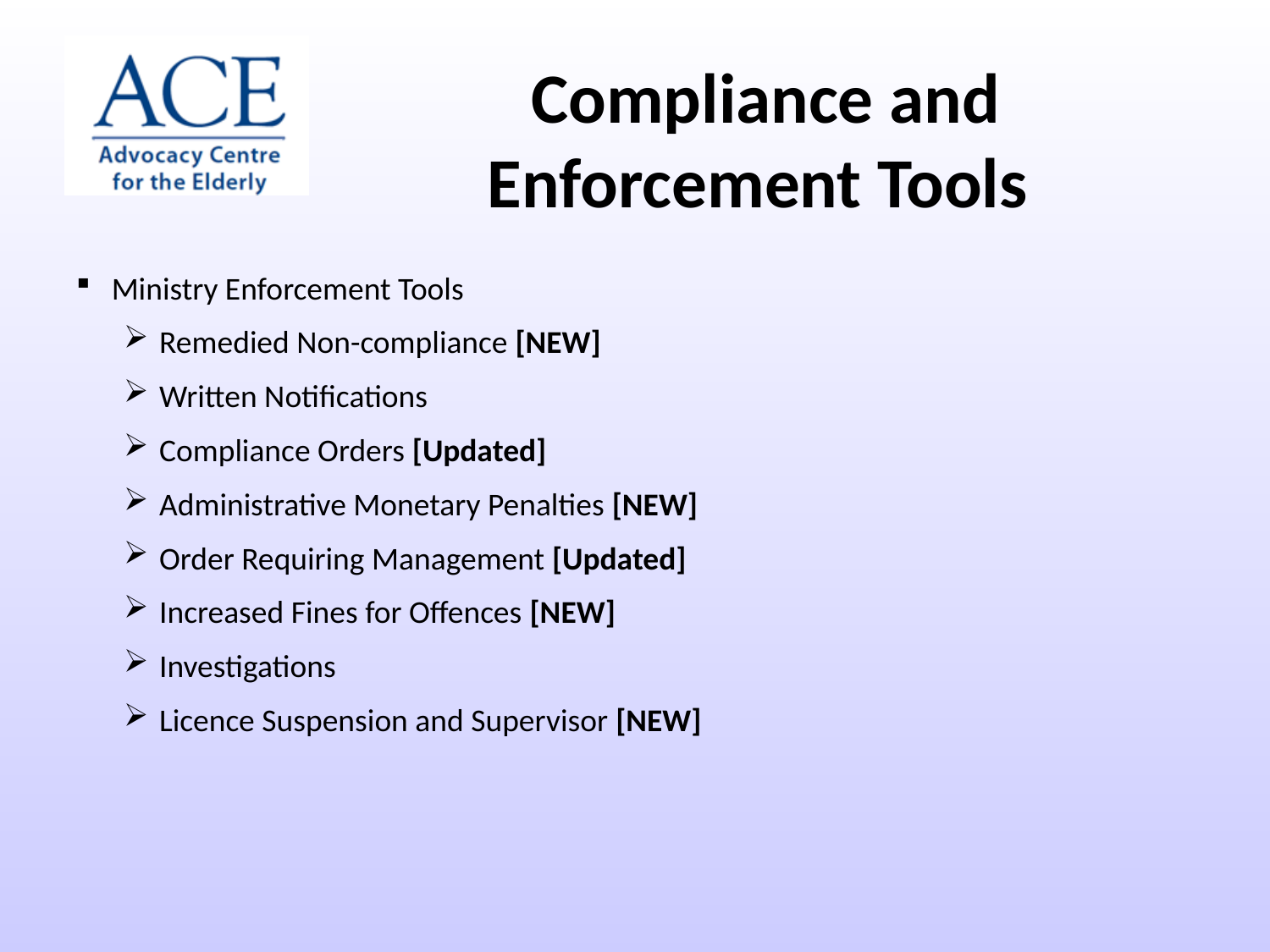

Compliance and Enforcement Tools
Ministry Enforcement Tools
Remedied Non-compliance [NEW]
Written Notifications
Compliance Orders [Updated]
Administrative Monetary Penalties [NEW]
Order Requiring Management [Updated]
Increased Fines for Offences [NEW]
Investigations
Licence Suspension and Supervisor [NEW]